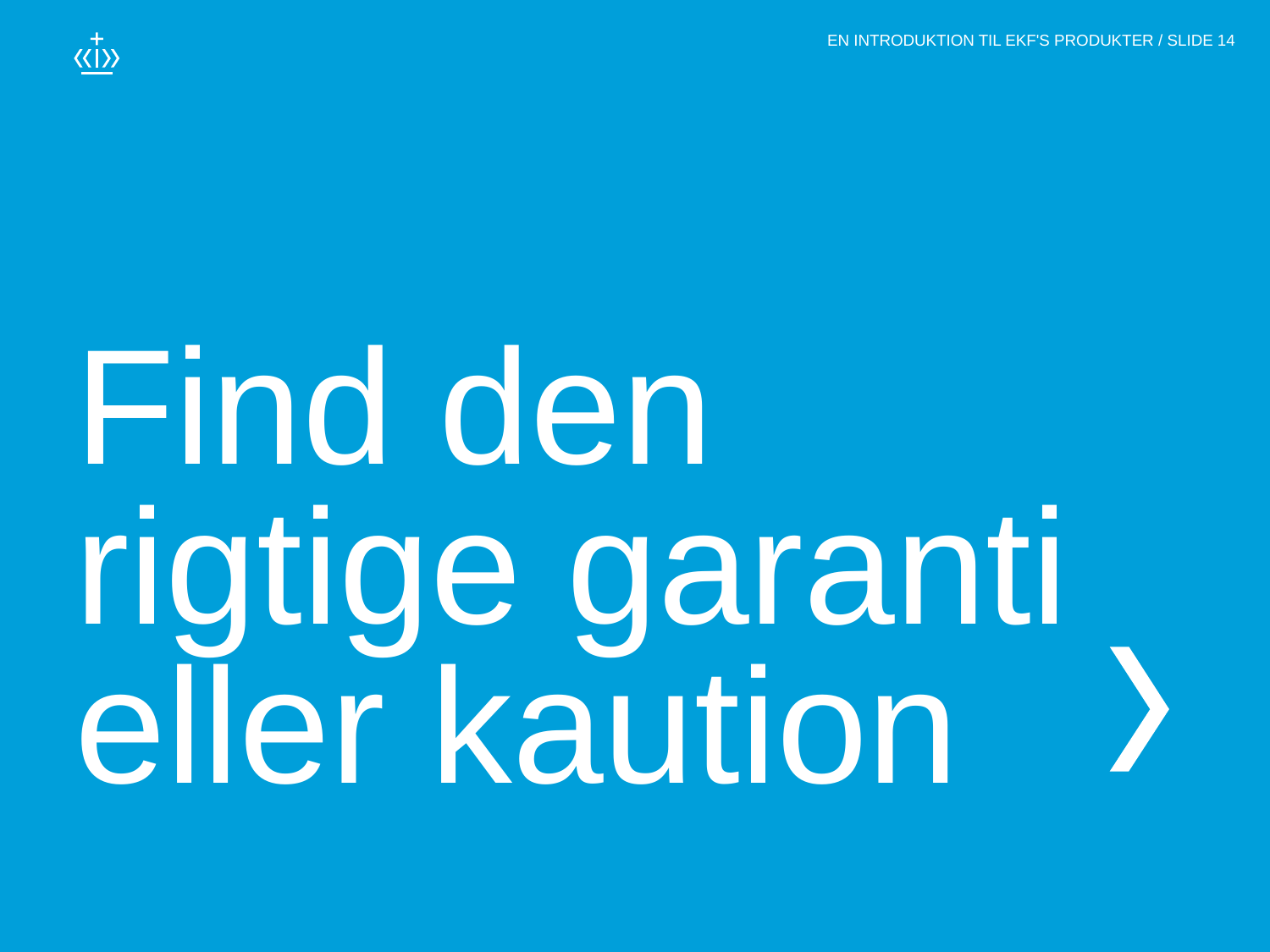

# Find den rigtige garanti eller kaution